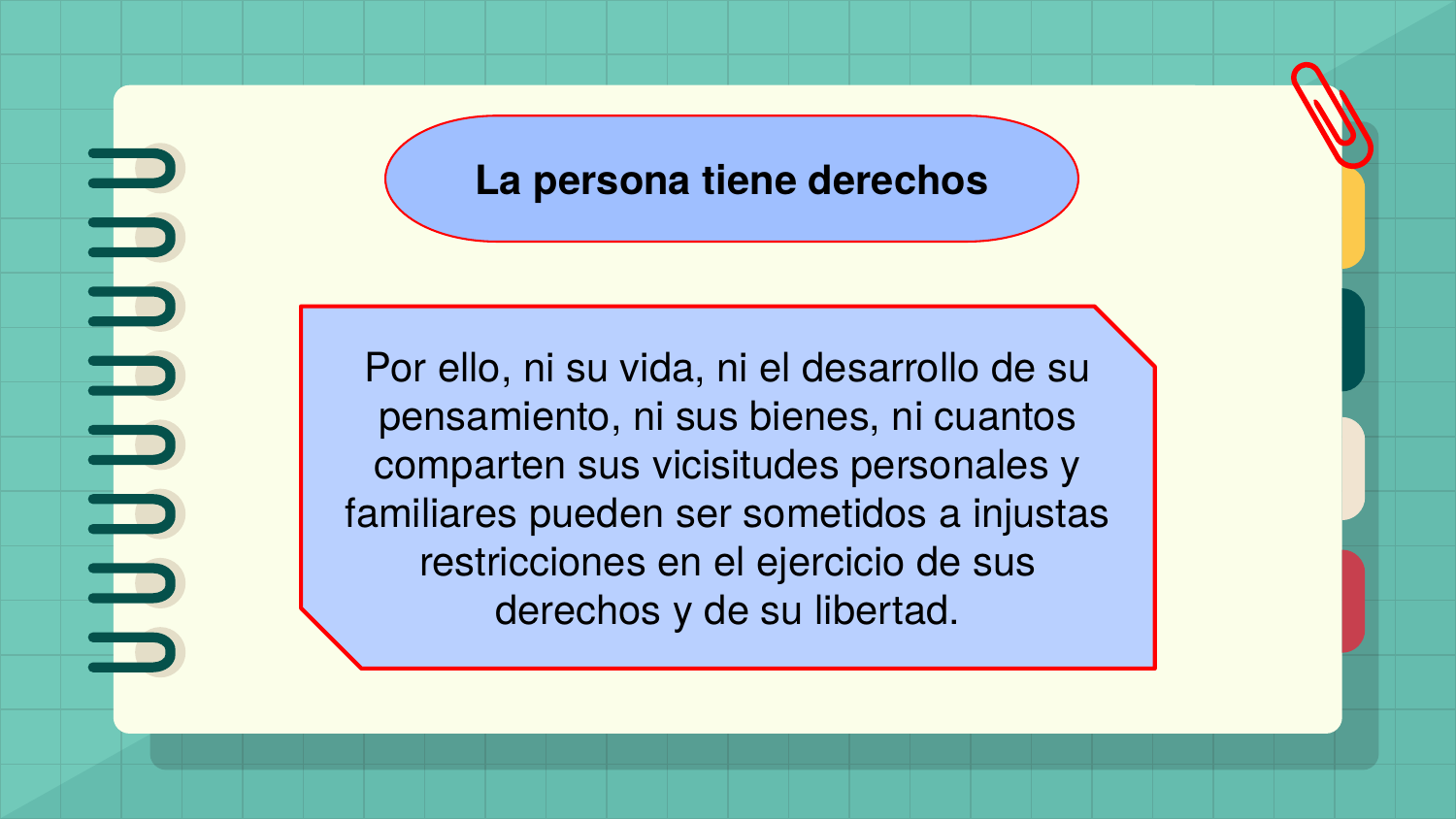

La persona tiene derechos
Por ello, ni su vida, ni el desarrollo de su pensamiento, ni sus bienes, ni cuantos comparten sus vicisitudes personales y familiares pueden ser sometidos a injustas restricciones en el ejercicio de sus derechos y de su libertad.